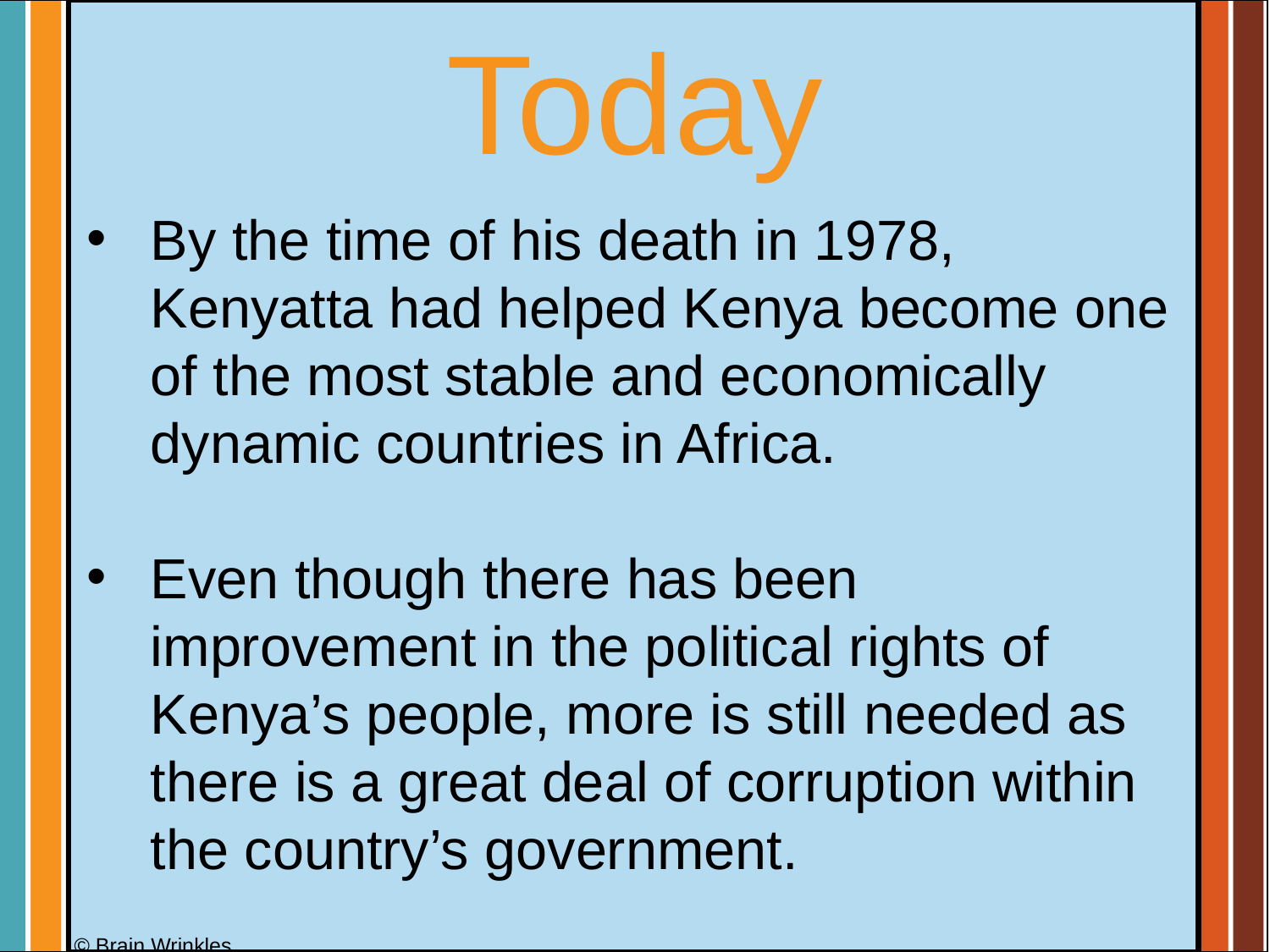

Today
By the time of his death in 1978, Kenyatta had helped Kenya become one of the most stable and economically dynamic countries in Africa.

Even though there has been improvement in the political rights of Kenya’s people, more is still needed as there is a great deal of corruption within the country’s government.

© Brain Wrinkles